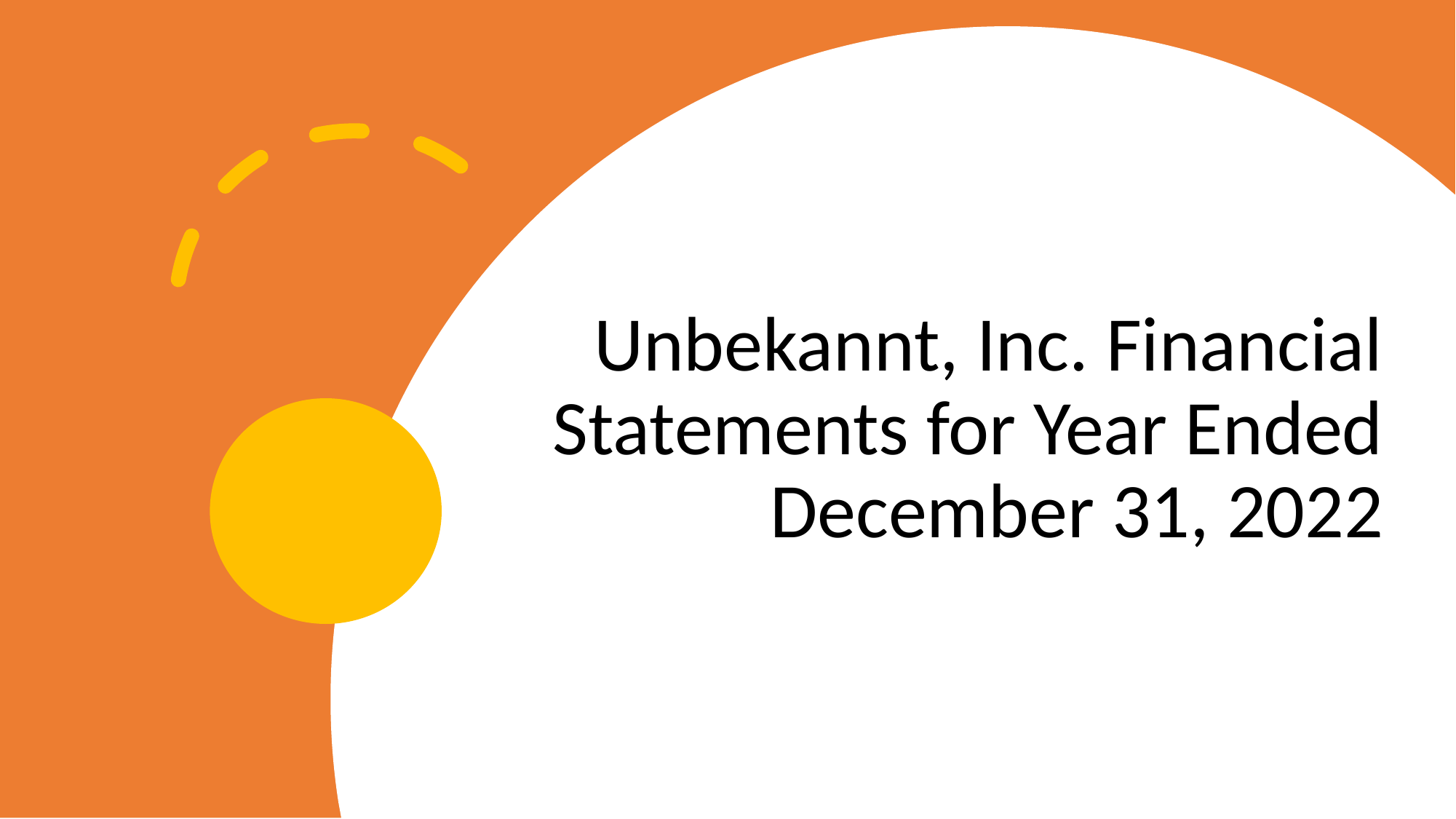

# Unbekannt, Inc. Financial Statements for Year Ended December 31, 2022